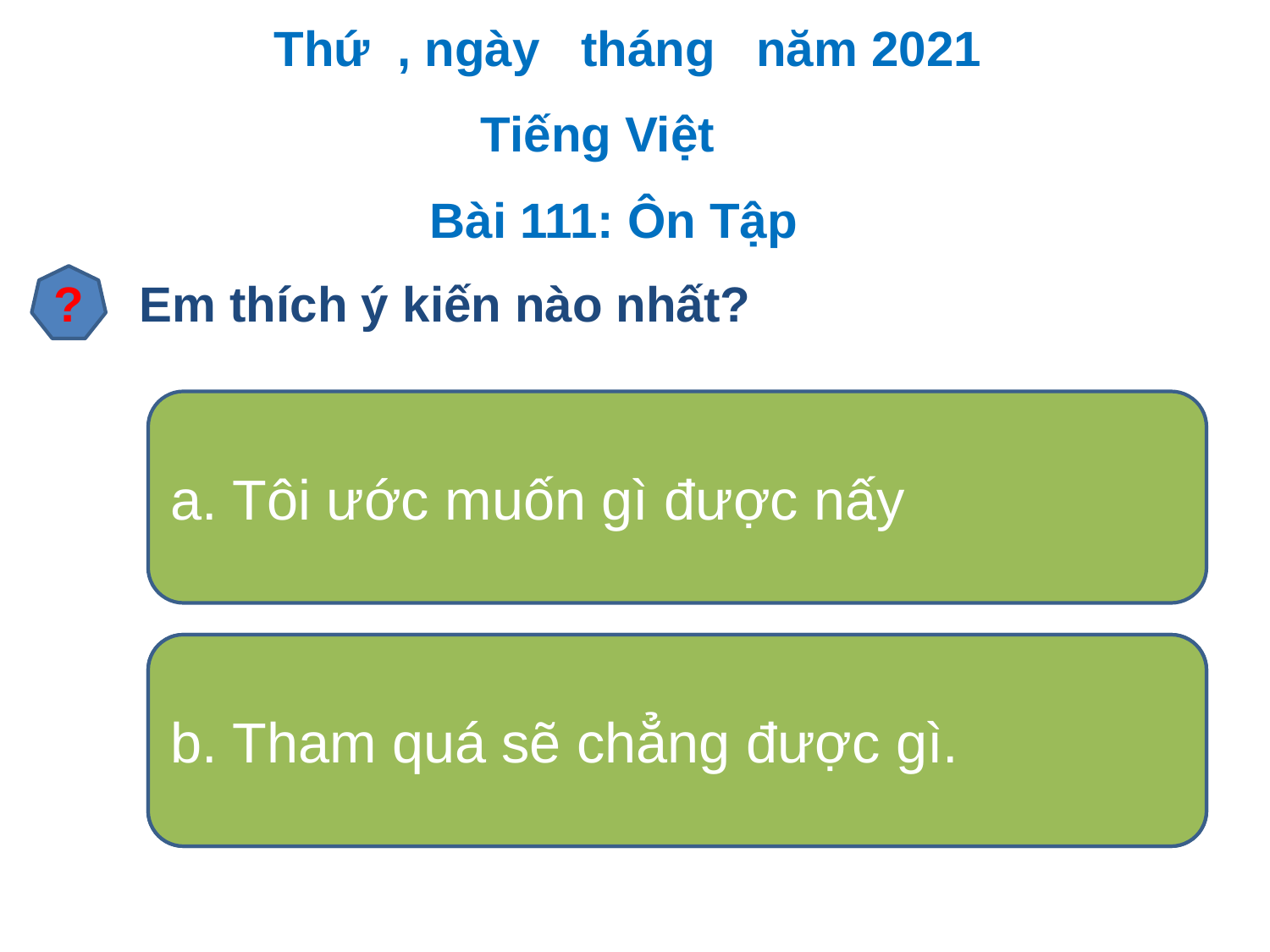

Thứ  , ngày   tháng   năm 2021
Tiếng Việt
Bài 111: Ôn Tập
?
Em thích ý kiến nào nhất?
a. Tôi ước muốn gì được nấy
b. Tham quá sẽ chẳng được gì.
b. Tham quá sẽ chẳng được gì.